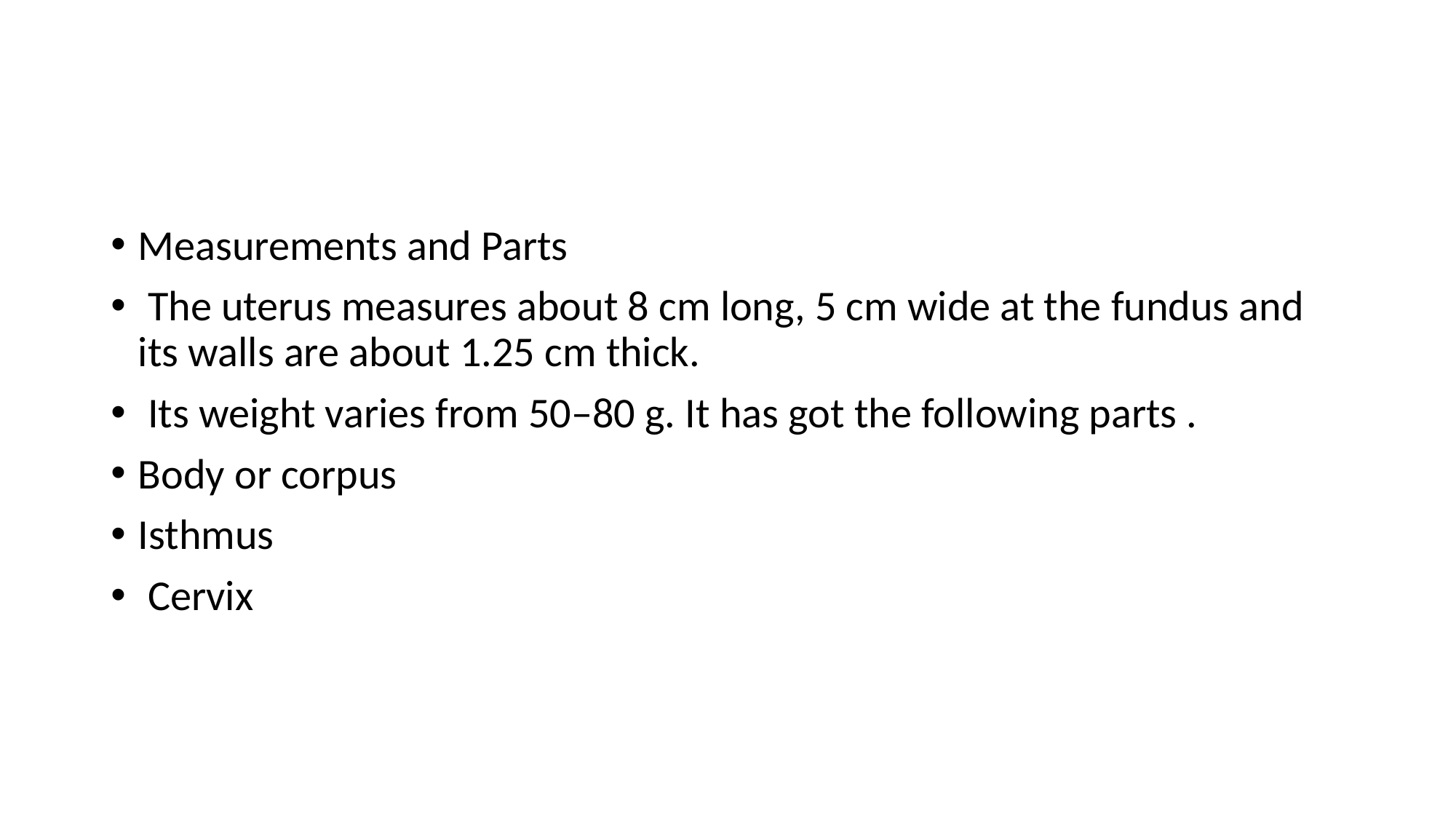

#
Measurements and Parts
 The uterus measures about 8 cm long, 5 cm wide at the fundus and its walls are about 1.25 cm thick.
 Its weight varies from 50–80 g. It has got the following parts .
Body or corpus
Isthmus
 Cervix